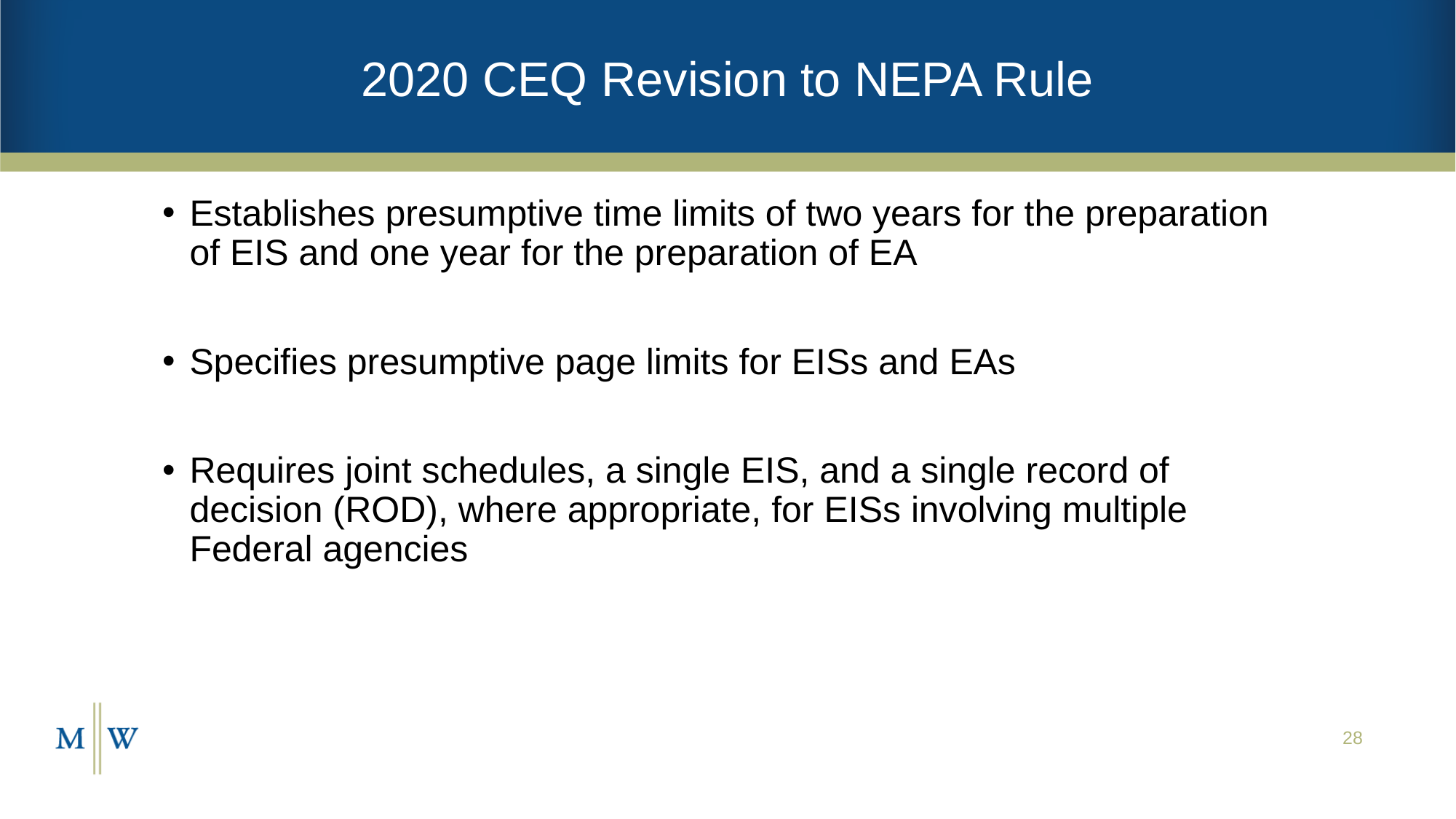

# 2020 CEQ Revision to NEPA Rule
Establishes presumptive time limits of two years for the preparation of EIS and one year for the preparation of EA

Specifies presumptive page limits for EISs and EAs

Requires joint schedules, a single EIS, and a single record of decision (ROD), where appropriate, for EISs involving multiple Federal agencies
28